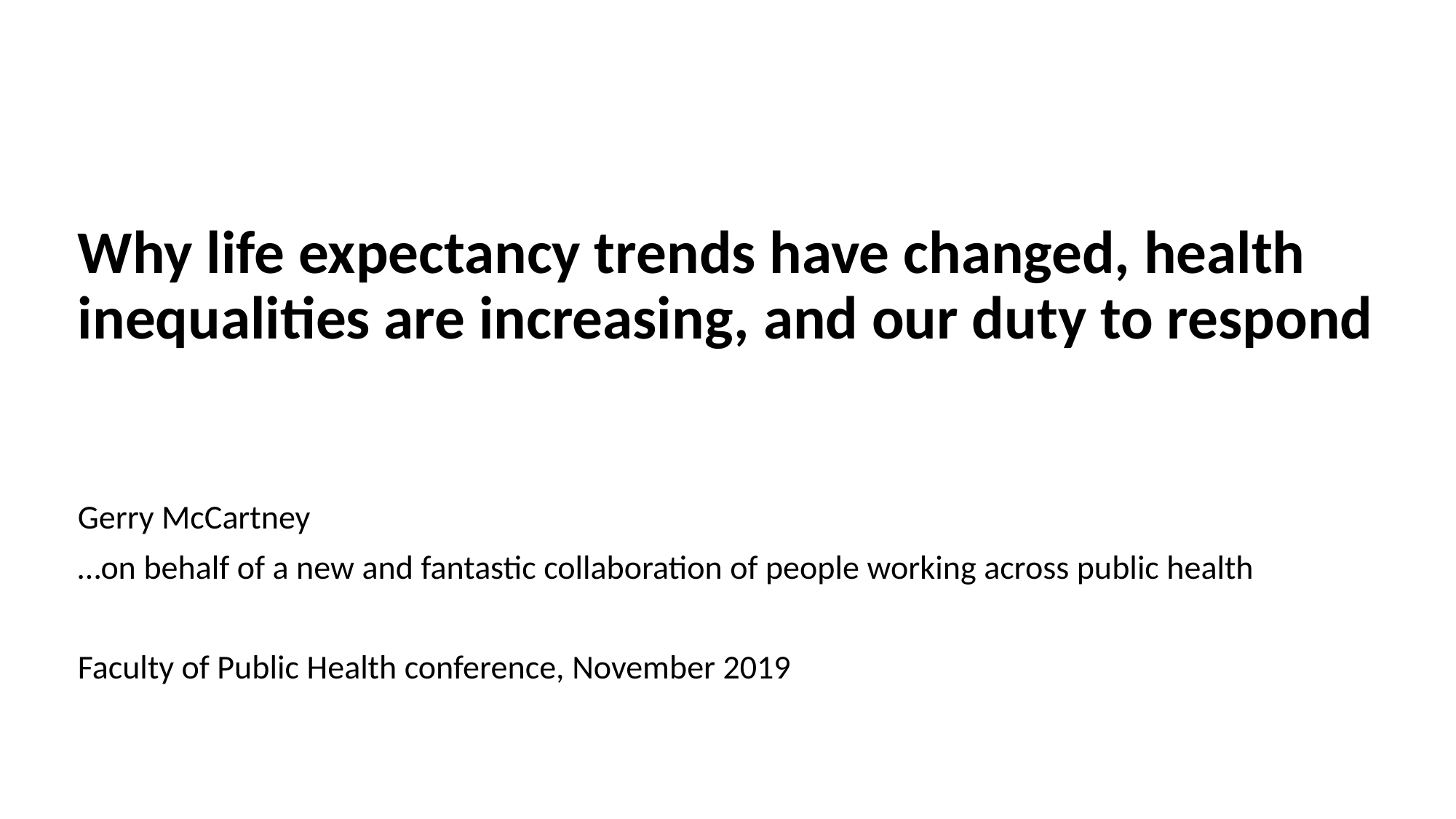

# Why life expectancy trends have changed, health inequalities are increasing, and our duty to respond
Gerry McCartney
…on behalf of a new and fantastic collaboration of people working across public health

Faculty of Public Health conference, November 2019